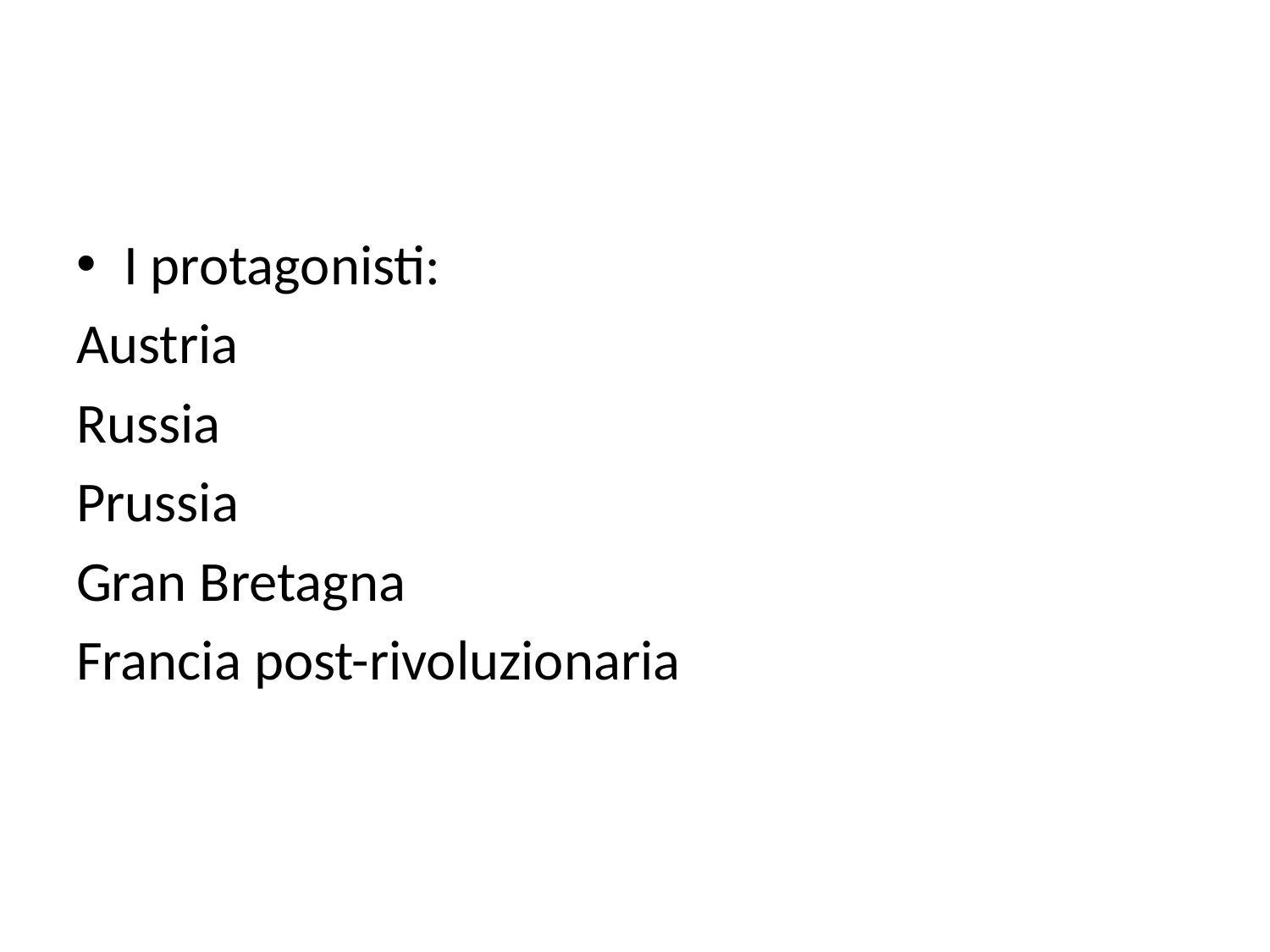

#
I protagonisti:
Austria
Russia
Prussia
Gran Bretagna
Francia post-rivoluzionaria